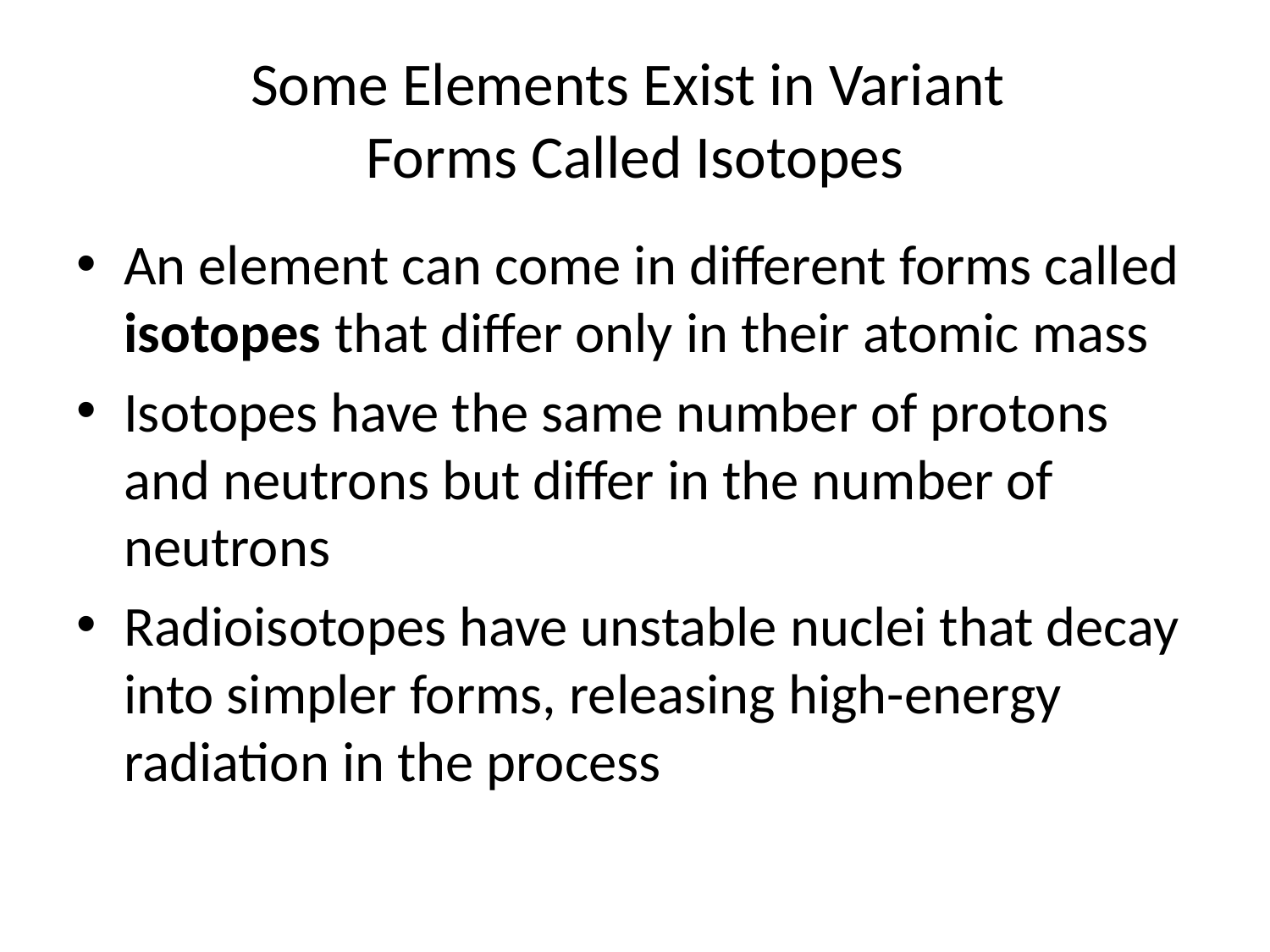

# Some Elements Exist in Variant Forms Called Isotopes
An element can come in different forms called isotopes that differ only in their atomic mass
Isotopes have the same number of protons and neutrons but differ in the number of neutrons
Radioisotopes have unstable nuclei that decay into simpler forms, releasing high-energy radiation in the process